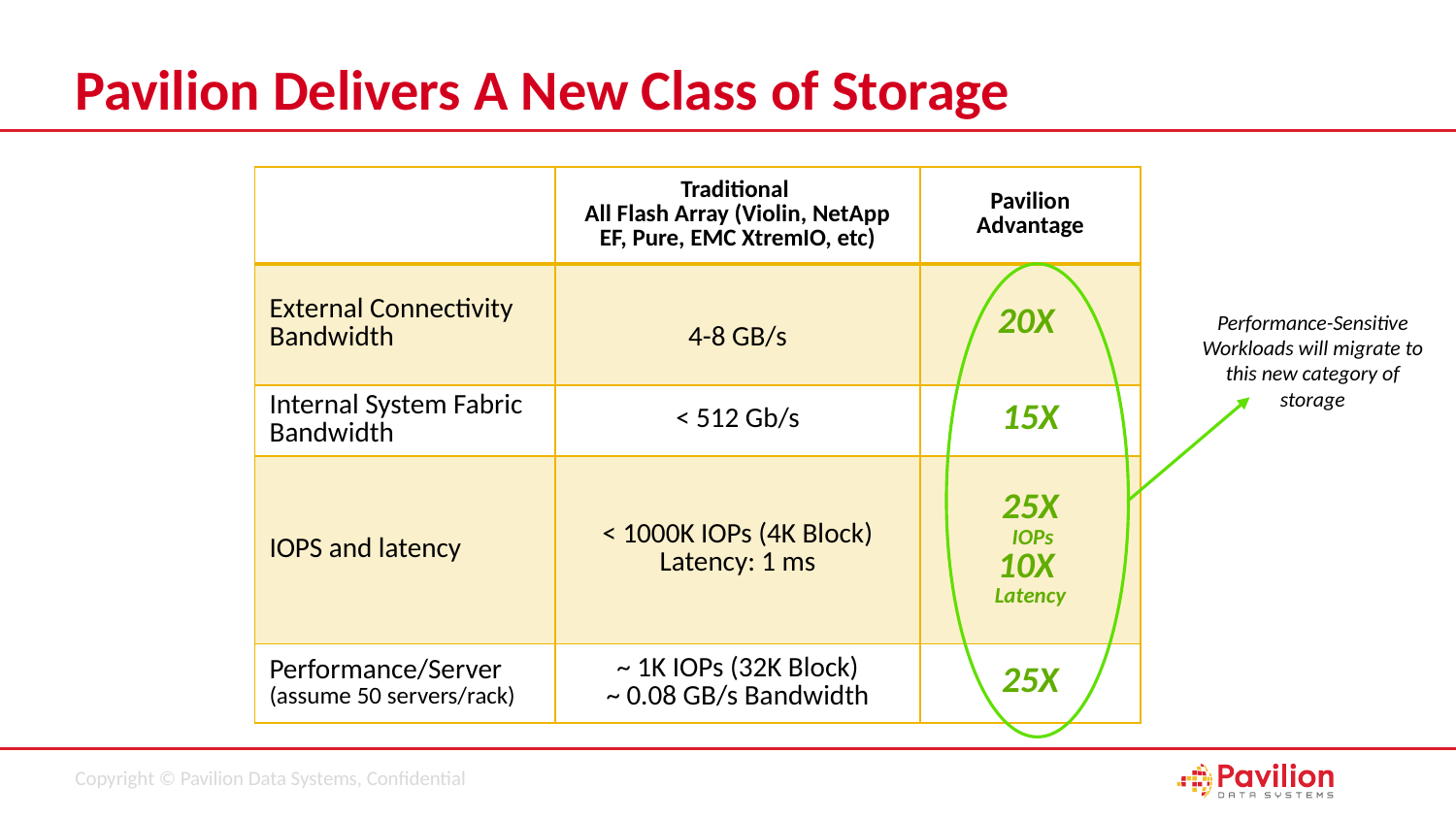

# Pavilion Delivers A New Class of Storage
|  | Traditional All Flash Array (Violin, NetApp EF, Pure, EMC XtremIO, etc) | Pavilion Advantage |
| --- | --- | --- |
| External Connectivity Bandwidth | 4-8 GB/s | 20X |
| Internal System Fabric Bandwidth | < 512 Gb/s | 15X |
| IOPS and latency | < 1000K IOPs (4K Block) Latency: 1 ms | 25X IOPs 10X Latency |
| Performance/Server (assume 50 servers/rack) | ~ 1K IOPs (32K Block) ~ 0.08 GB/s Bandwidth | 25X |

Performance-Sensitive Workloads will migrate to this new category of storage

Pavilion Data Systems™ Confidential
Page 22